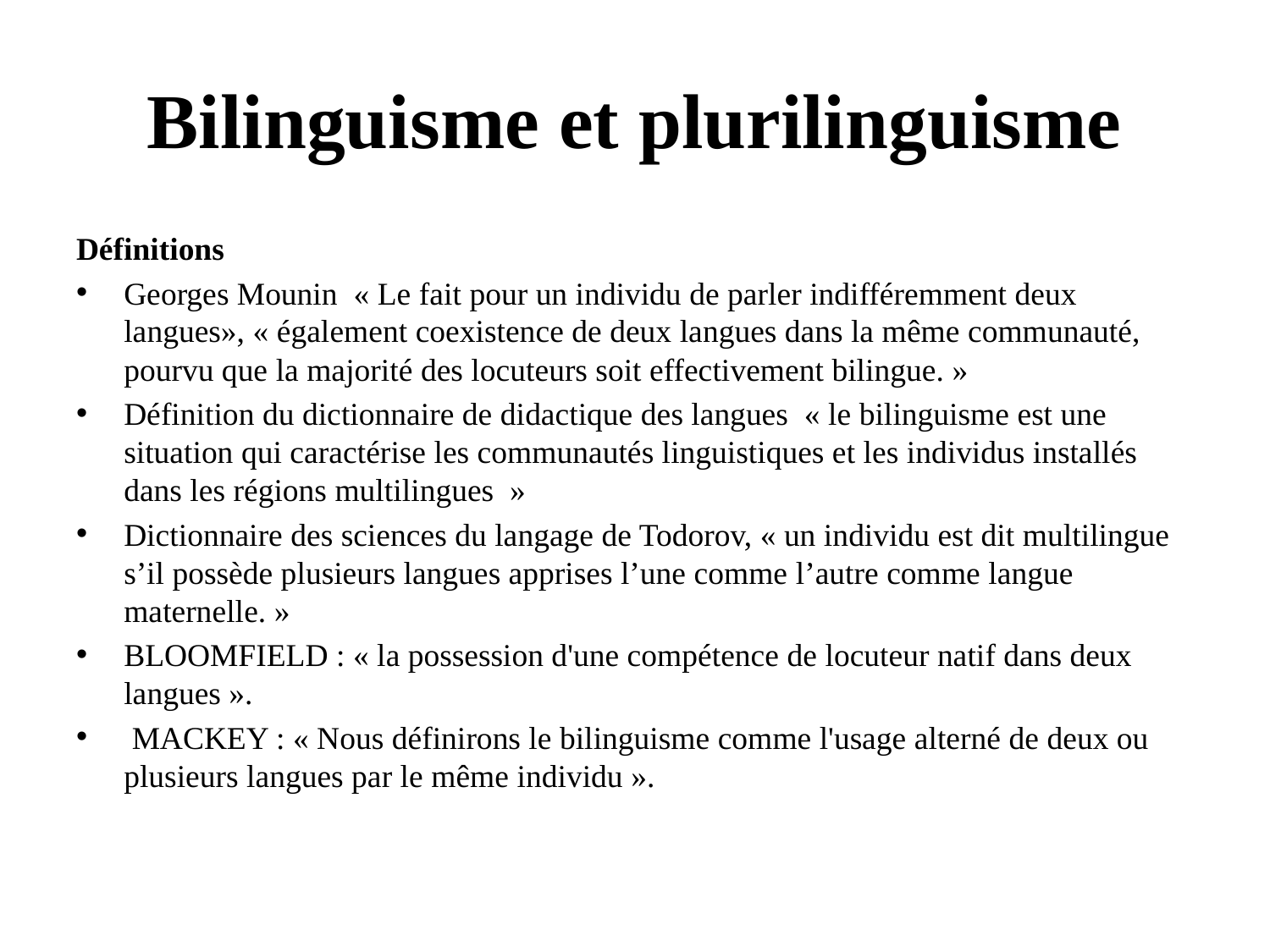

# Bilinguisme et plurilinguisme
Définitions
Georges Mounin  « Le fait pour un individu de parler indifféremment deux langues», « également coexistence de deux langues dans la même communauté, pourvu que la majorité des locuteurs soit effectivement bilingue. »
Définition du dictionnaire de didactique des langues  « le bilinguisme est une situation qui caractérise les communautés linguistiques et les individus installés dans les régions multilingues  »
Dictionnaire des sciences du langage de Todorov, « un individu est dit multilingue s’il possède plusieurs langues apprises l’une comme l’autre comme langue maternelle. »
BLOOMFIELD : « la possession d'une compétence de locuteur natif dans deux langues ».
 MACKEY : « Nous définirons le bilinguisme comme l'usage alterné de deux ou plusieurs langues par le même individu ».